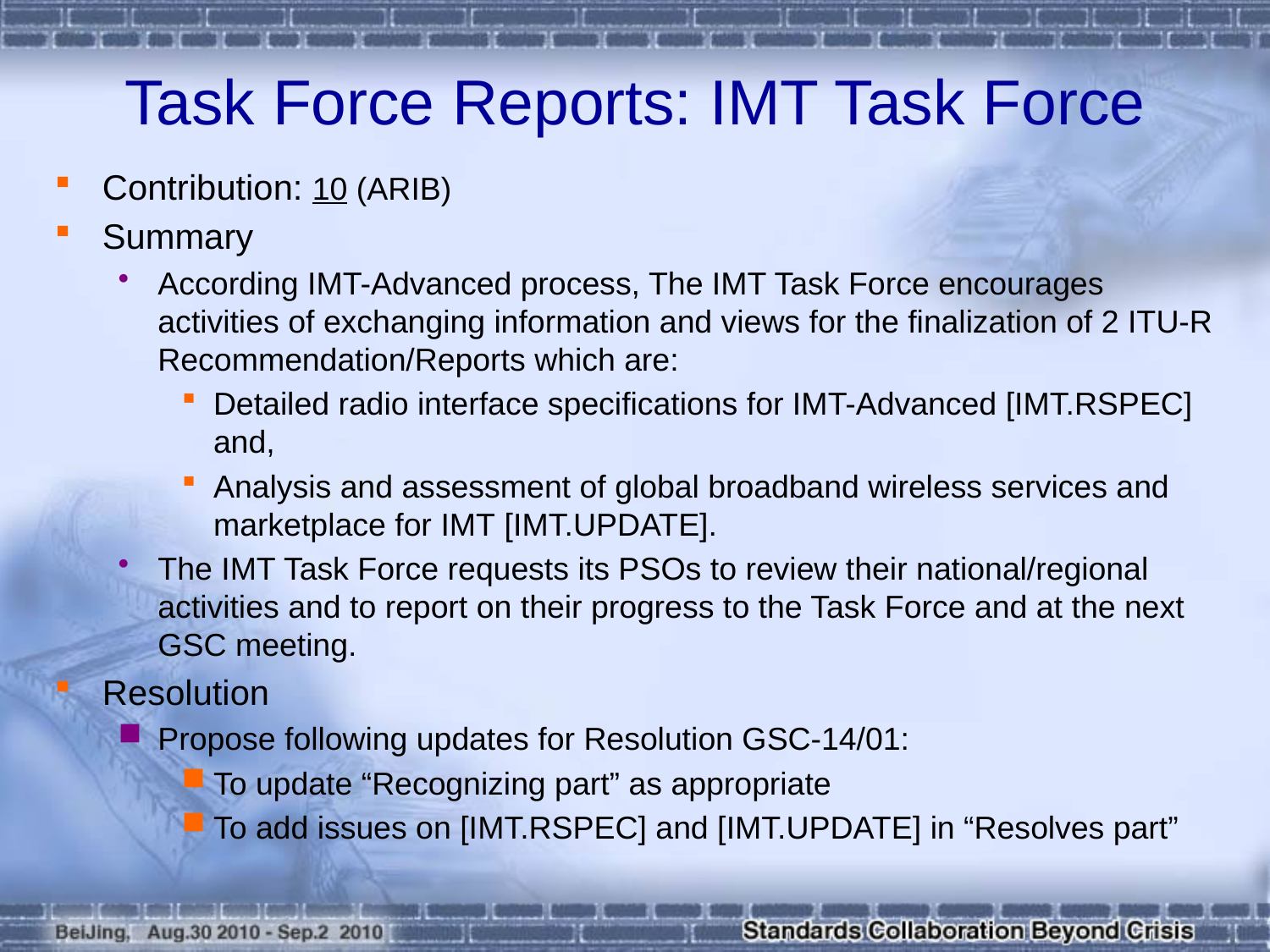

# Task Force Reports: IMT Task Force
Contribution: 10 (ARIB)
Summary
According IMT-Advanced process, The IMT Task Force encourages activities of exchanging information and views for the finalization of 2 ITU-R Recommendation/Reports which are:
Detailed radio interface specifications for IMT-Advanced [IMT.RSPEC] and,
Analysis and assessment of global broadband wireless services and marketplace for IMT [IMT.UPDATE].
The IMT Task Force requests its PSOs to review their national/regional activities and to report on their progress to the Task Force and at the next GSC meeting.
Resolution
Propose following updates for Resolution GSC-14/01:
To update “Recognizing part” as appropriate
To add issues on [IMT.RSPEC] and [IMT.UPDATE] in “Resolves part”